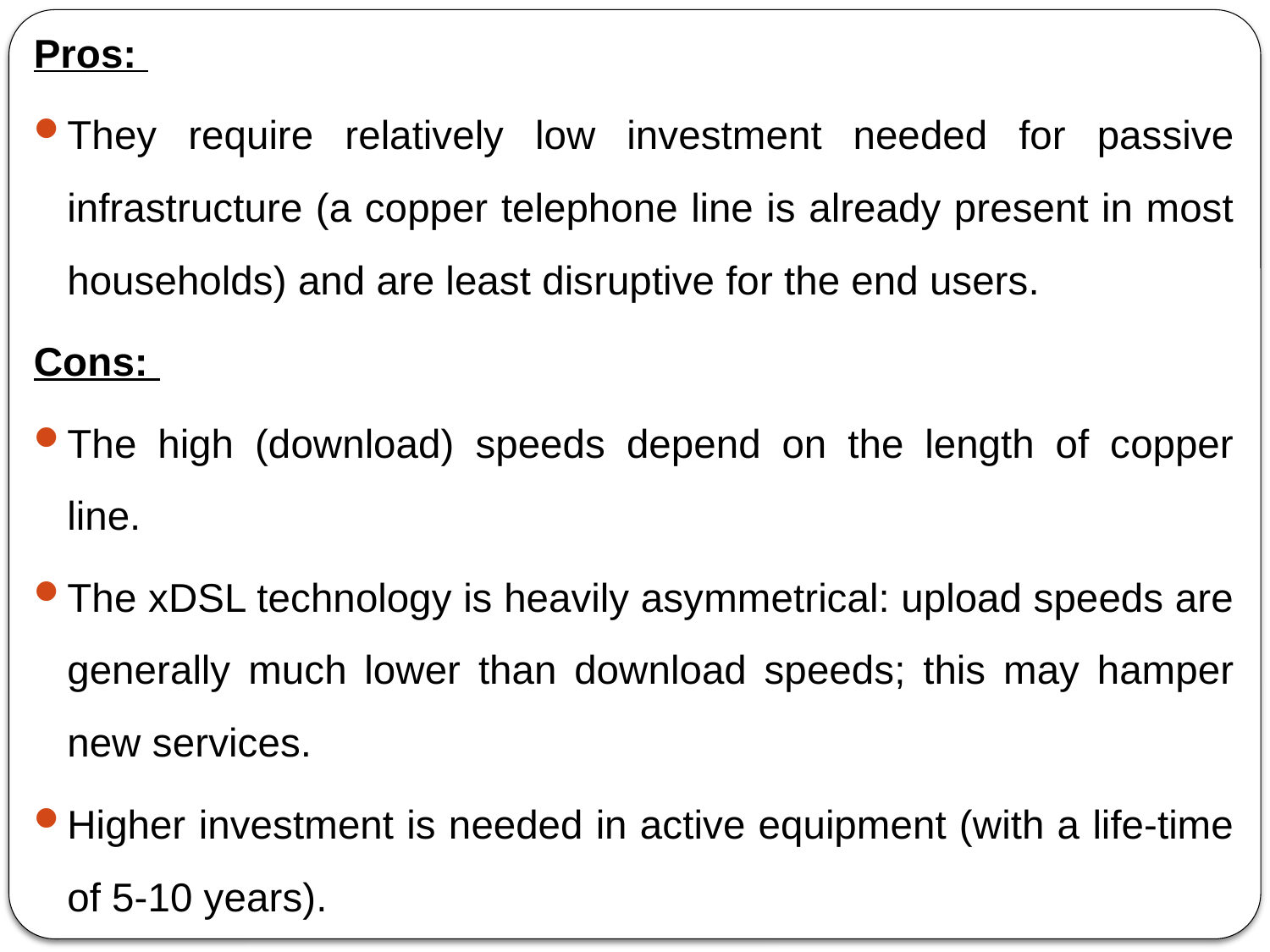

Pros:
They require relatively low investment needed for passive infrastructure (a copper telephone line is already present in most households) and are least disruptive for the end users.
Cons:
The high (download) speeds depend on the length of copper line.
The xDSL technology is heavily asymmetrical: upload speeds are generally much lower than download speeds; this may hamper new services.
Higher investment is needed in active equipment (with a life-time of 5-10 years).